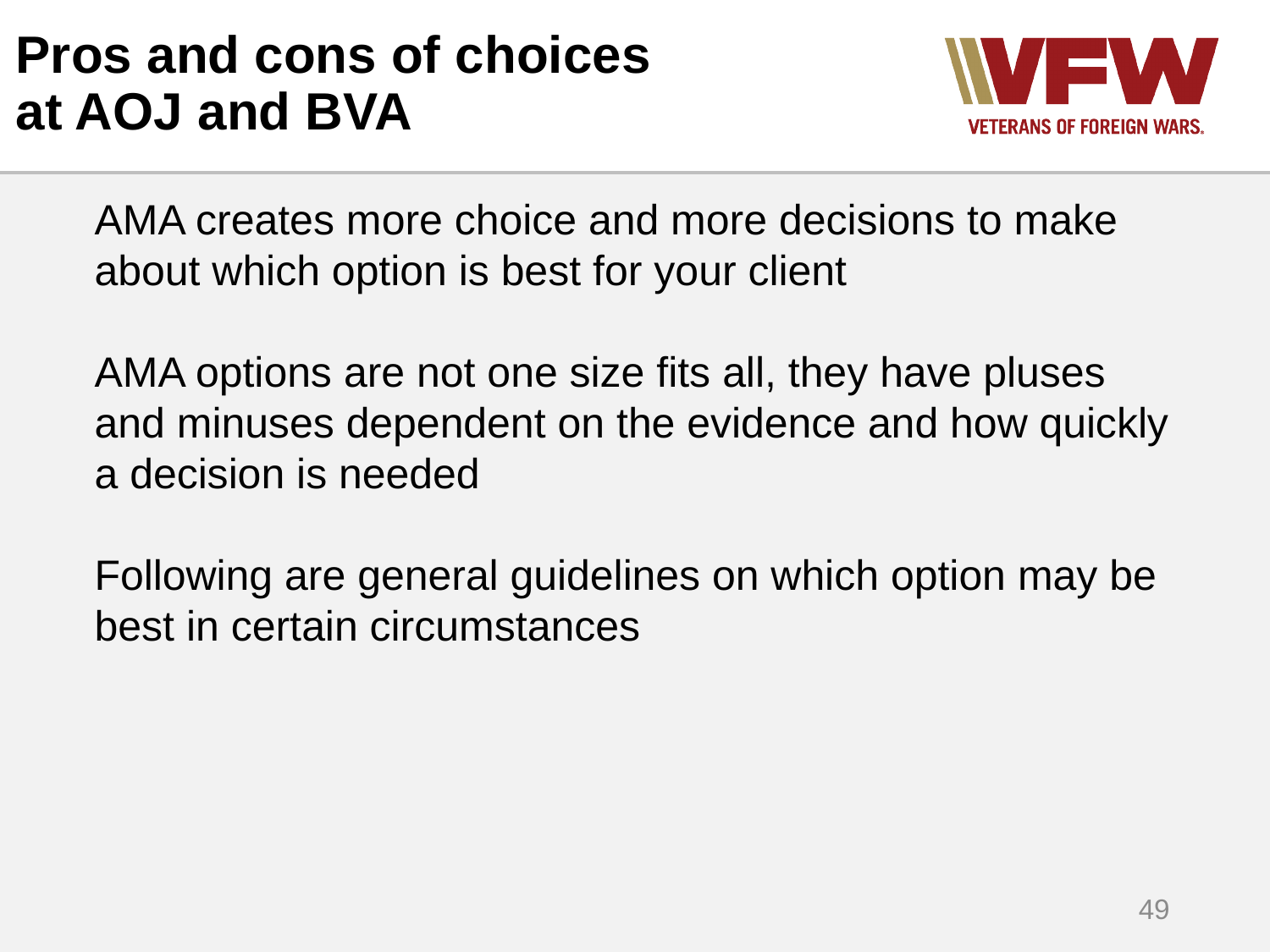

# Pros and cons of choices at AOJ and BVA
AMA creates more choice and more decisions to make about which option is best for your client

AMA options are not one size fits all, they have pluses and minuses dependent on the evidence and how quickly a decision is needed

Following are general guidelines on which option may be best in certain circumstances

49